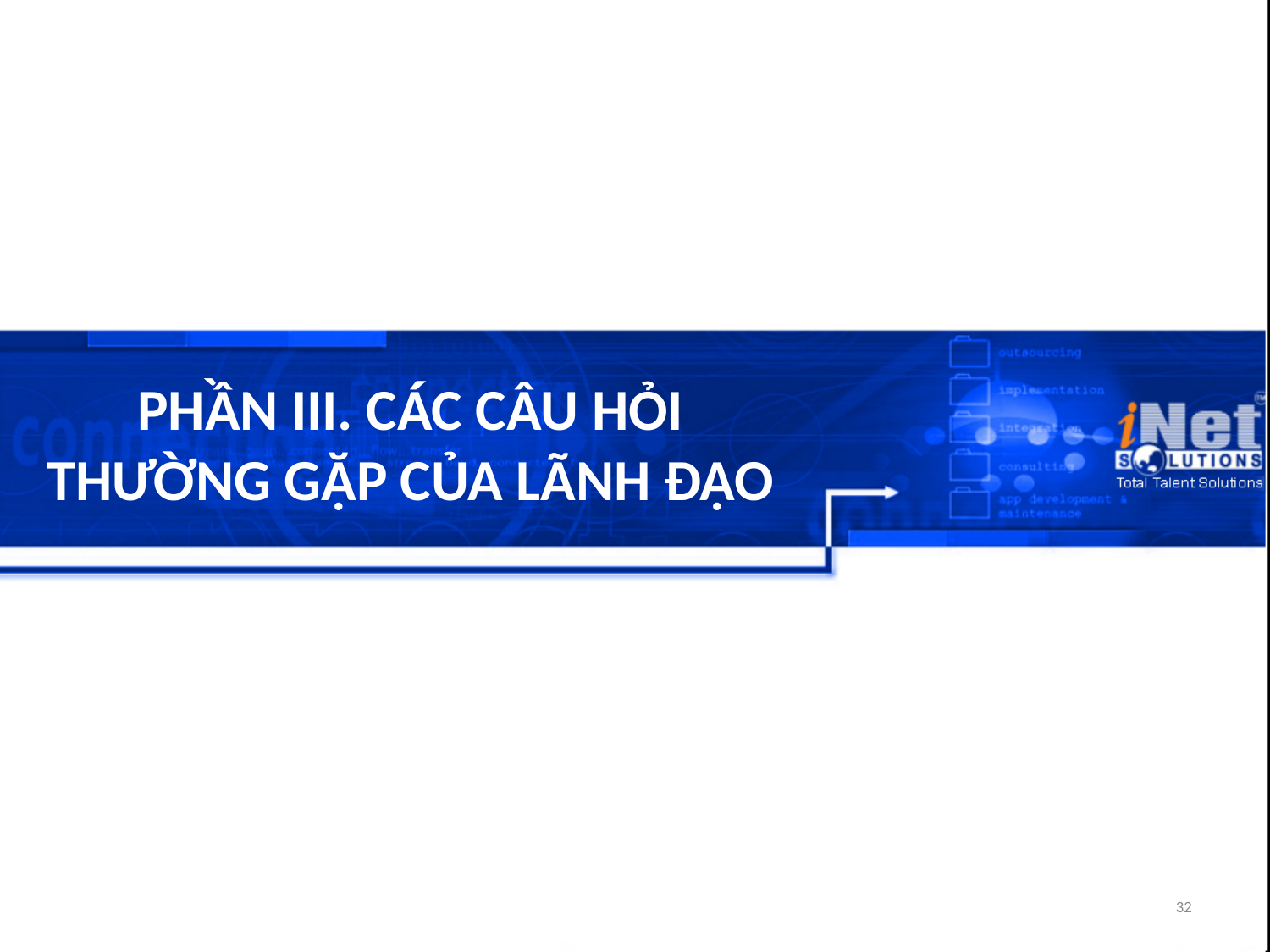

# PHẦN III. CÁC CÂU HỎI THƯỜNG GẶP CỦA LÃNH ĐẠO
32